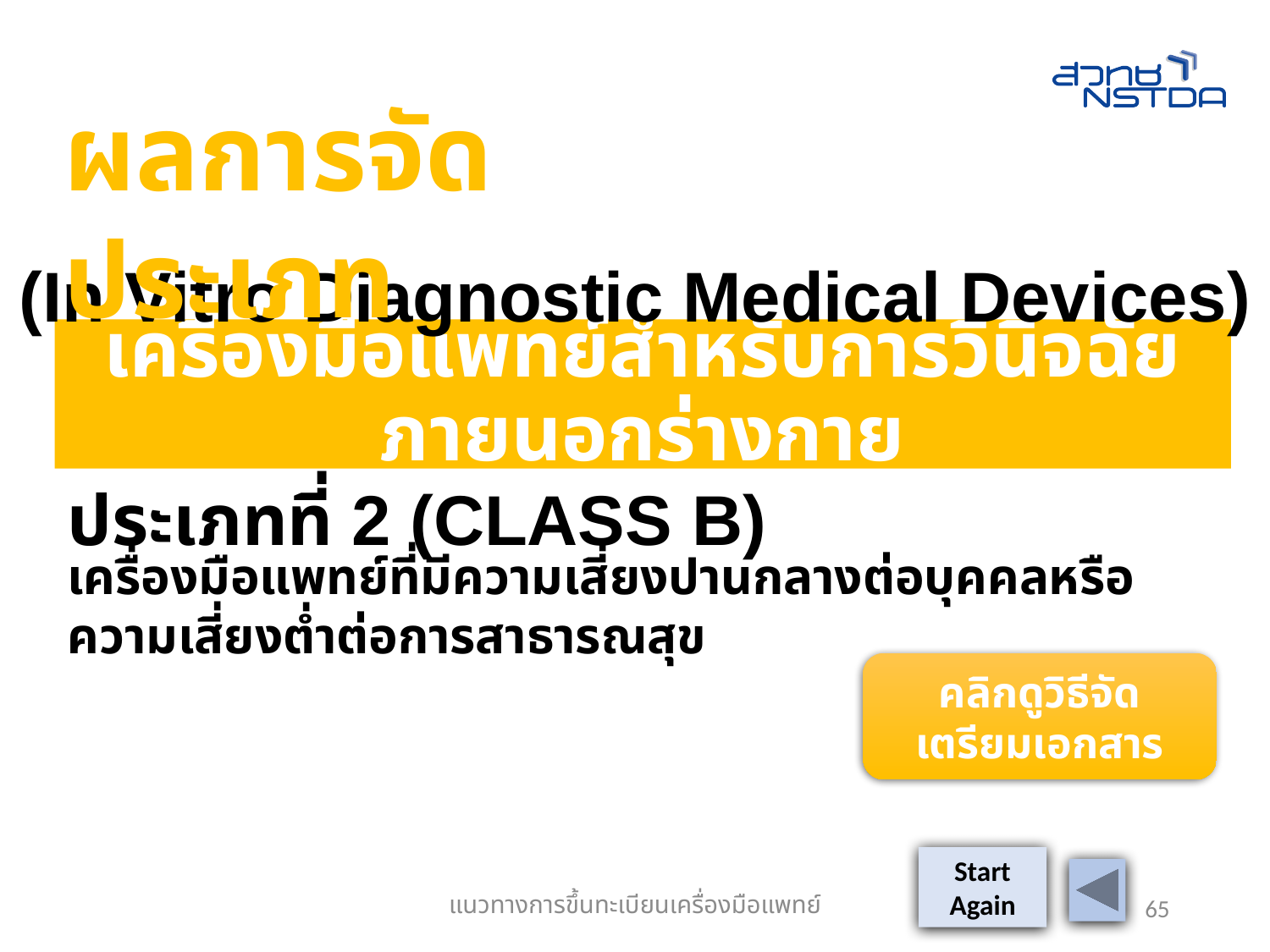

ผลการจัดประเภท
IVD (In Vitro Diagnostic Medical Devices)

เครื่องมือแพทย์สำหรับการวินิจฉัยภายนอกร่างกาย
ประเภทที่ 2 (CLASS B)

เครื่องมือแพทย์ที่มีความเสี่ยงปานกลางต่อบุคคลหรือความเสี่ยงต่ำต่อการสาธารณสุข
คลิกดูวิธีจัดเตรียมเอกสาร
Start
Again

แนวทางการขึ้นทะเบียนเครื่องมือแพทย์
65